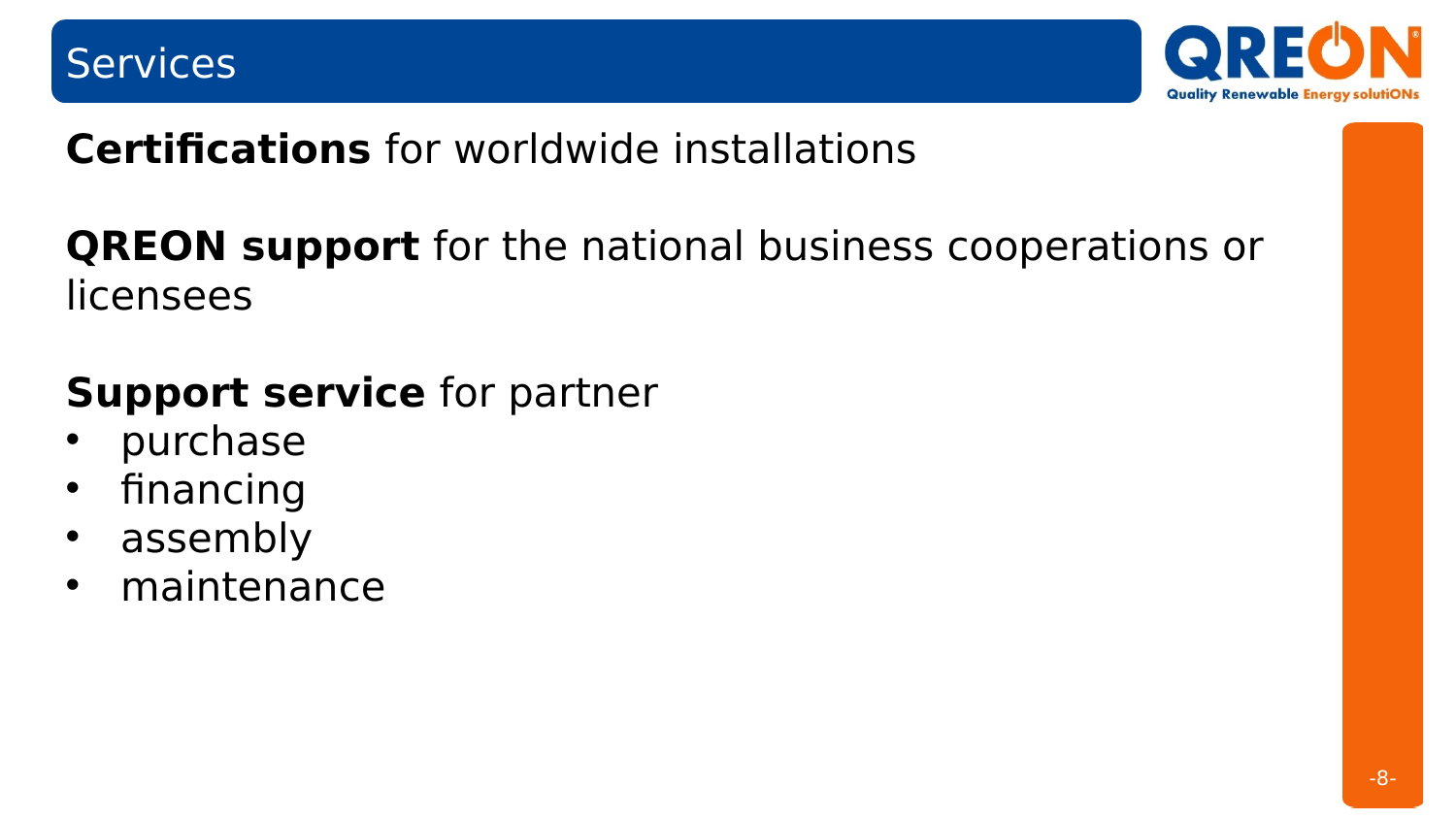

Services
Certifications for worldwide installations
QREON support for the national business cooperations or licensees
Support service for partner
purchase
financing
assembly
maintenance